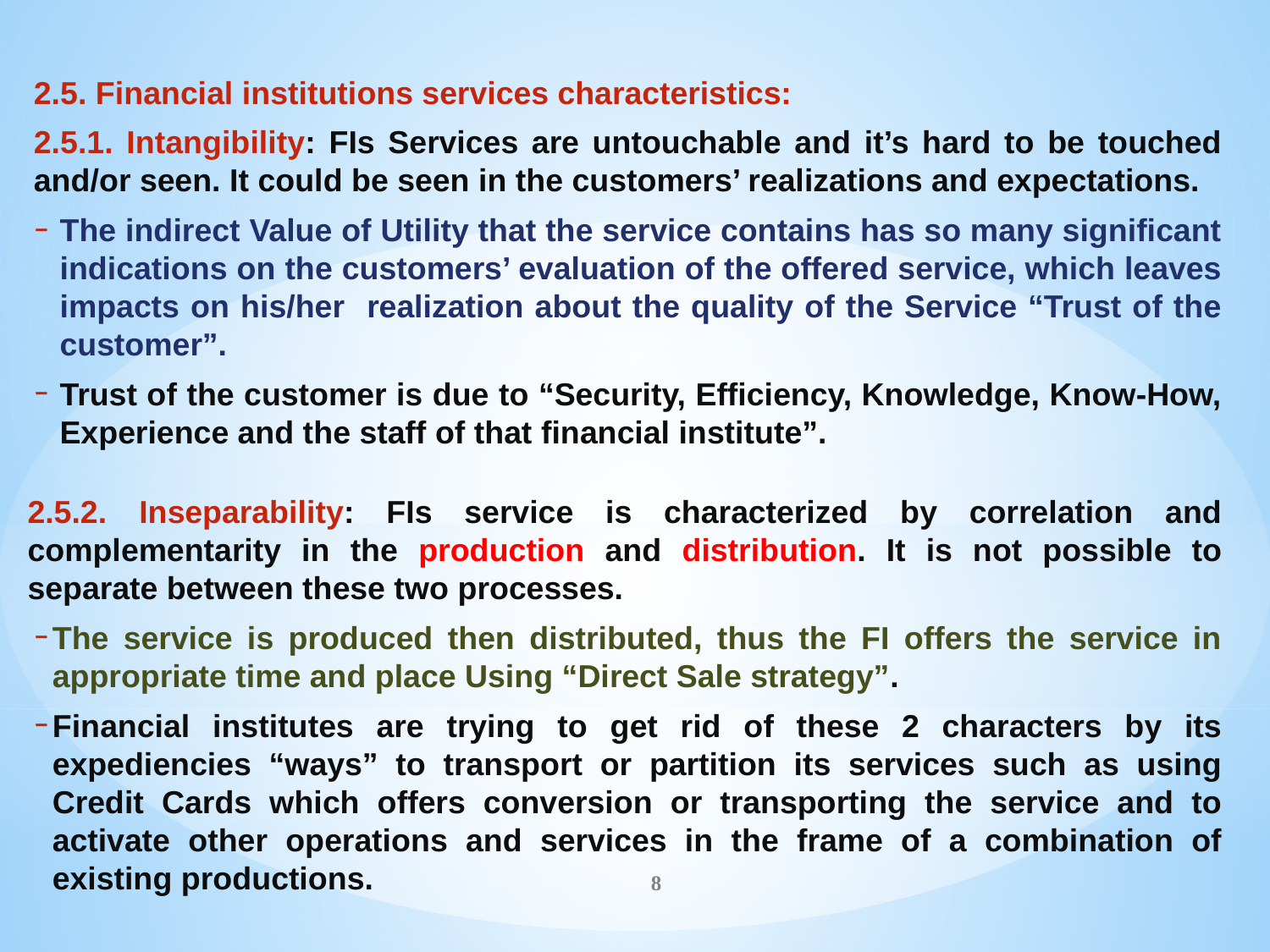

2.5. Financial institutions services characteristics:
2.5.1. Intangibility: FIs Services are untouchable and it’s hard to be touched and/or seen. It could be seen in the customers’ realizations and expectations.
The indirect Value of Utility that the service contains has so many significant indications on the customers’ evaluation of the offered service, which leaves impacts on his/her  realization about the quality of the Service “Trust of the customer”.
Trust of the customer is due to “Security, Efficiency, Knowledge, Know-How, Experience and the staff of that financial institute”.

2.5.2. Inseparability: FIs service is characterized by correlation and complementarity in the production and distribution. It is not possible to separate between these two processes.
The service is produced then distributed, thus the FI offers the service in appropriate time and place Using “Direct Sale strategy”.
Financial institutes are trying to get rid of these 2 characters by its expediencies “ways” to transport or partition its services such as using Credit Cards which offers conversion or transporting the service and to activate other operations and services in the frame of a combination of existing productions.
8